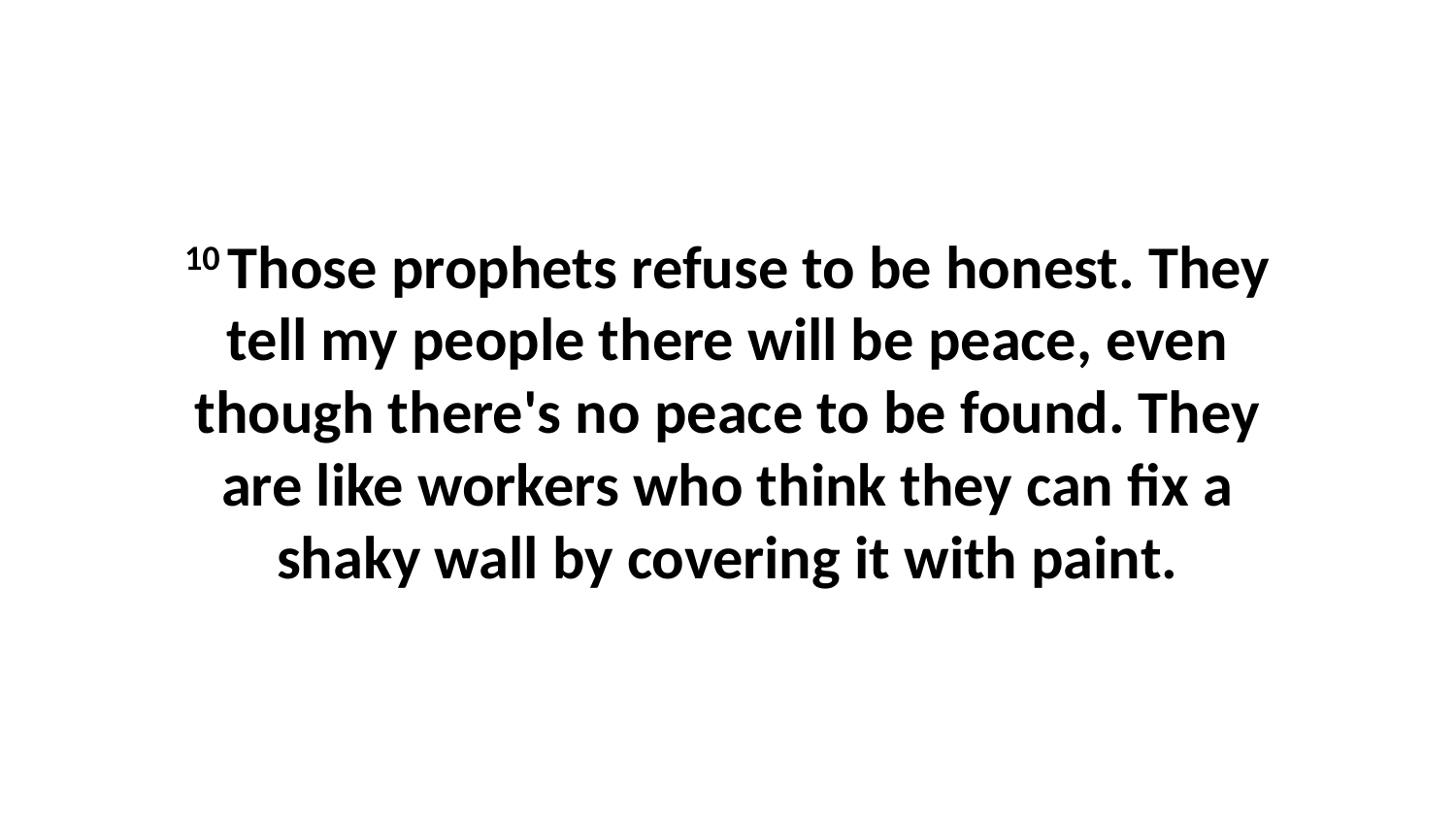

10 Those prophets refuse to be honest. They tell my people there will be peace, even though there's no peace to be found. They are like workers who think they can fix a shaky wall by covering it with paint.